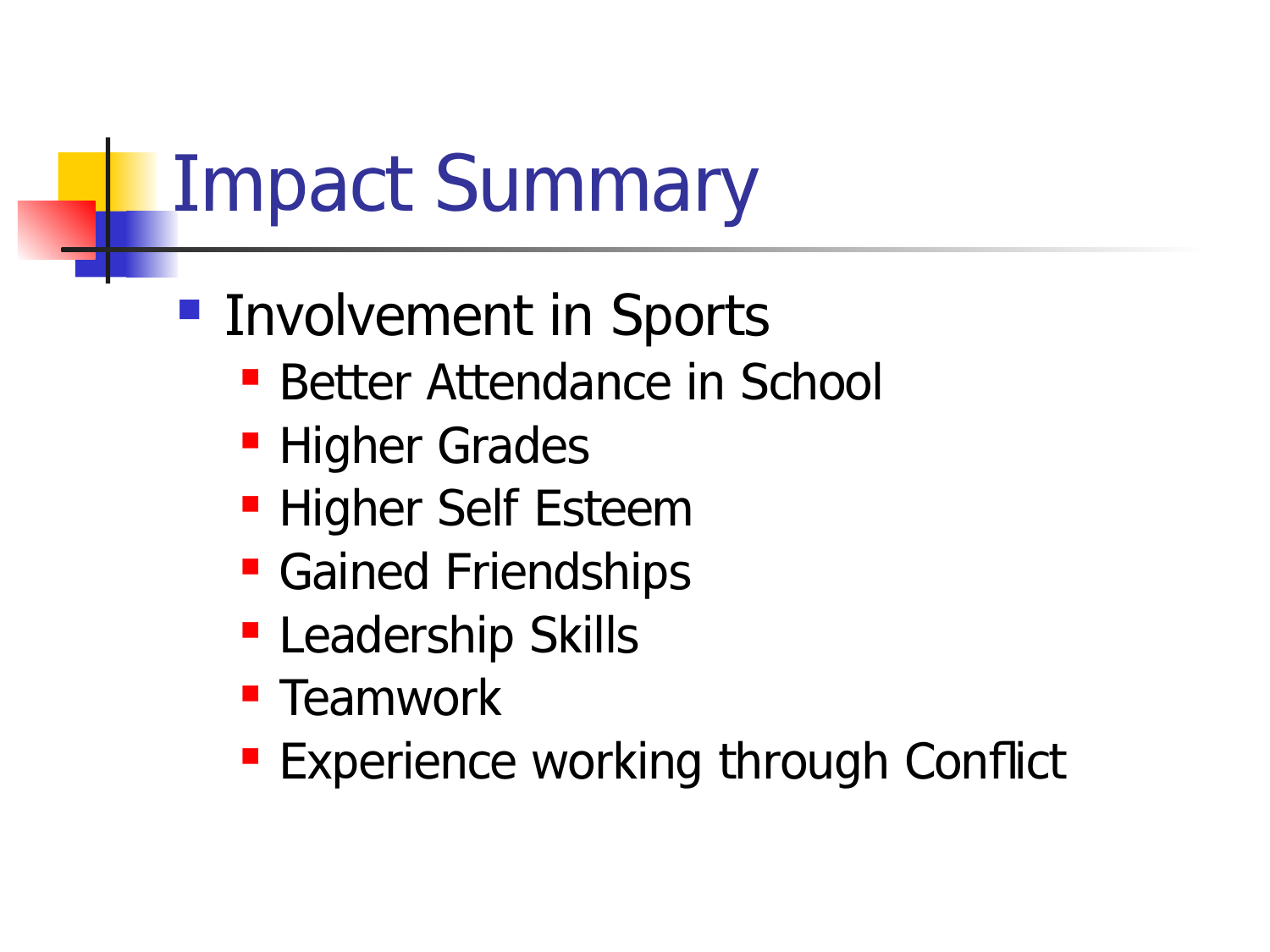

# Impact Summary
Involvement in Sports
Better Attendance in School
Higher Grades
Higher Self Esteem
Gained Friendships
Leadership Skills
Teamwork
Experience working through Conflict